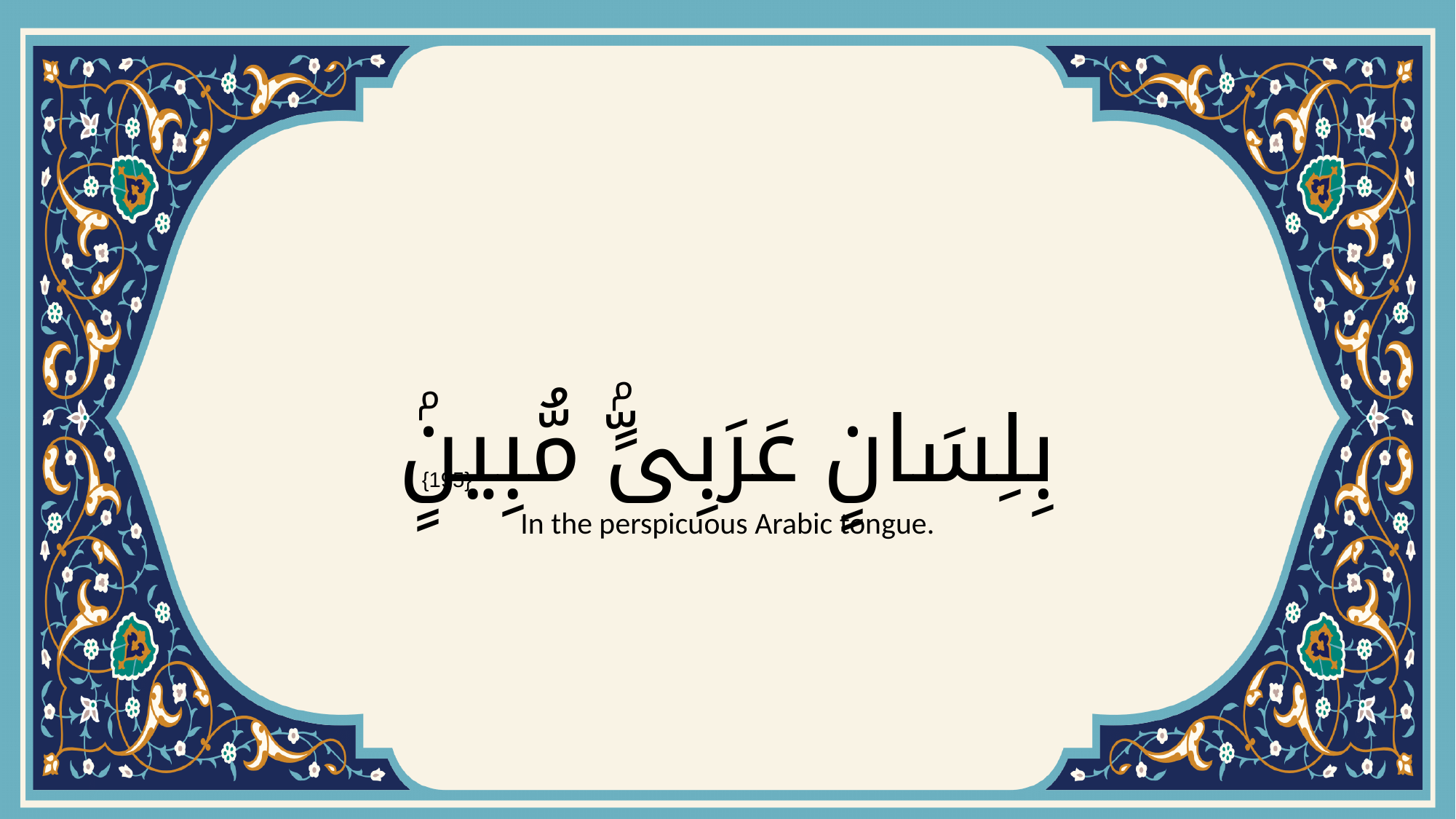

# بِلِسَانٍ عَرَبِىٍّۢ مُّبِينٍۢ
{195}
In the perspicuous Arabic tongue.